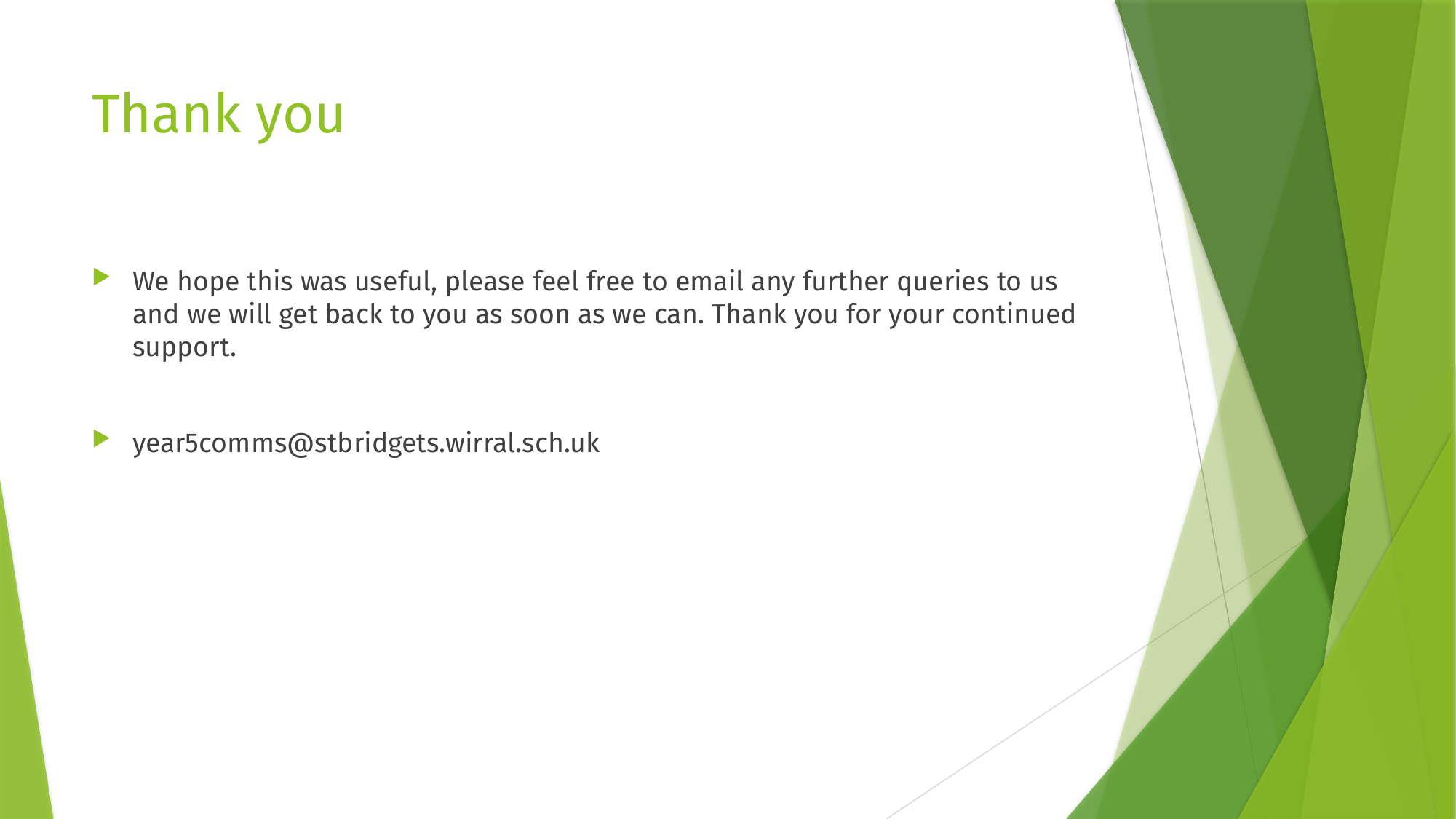

# Thank you
We hope this was useful, please feel free to email any further queries to us and we will get back to you as soon as we can. Thank you for your continued support.

year5comms@stbridgets.wirral.sch.uk